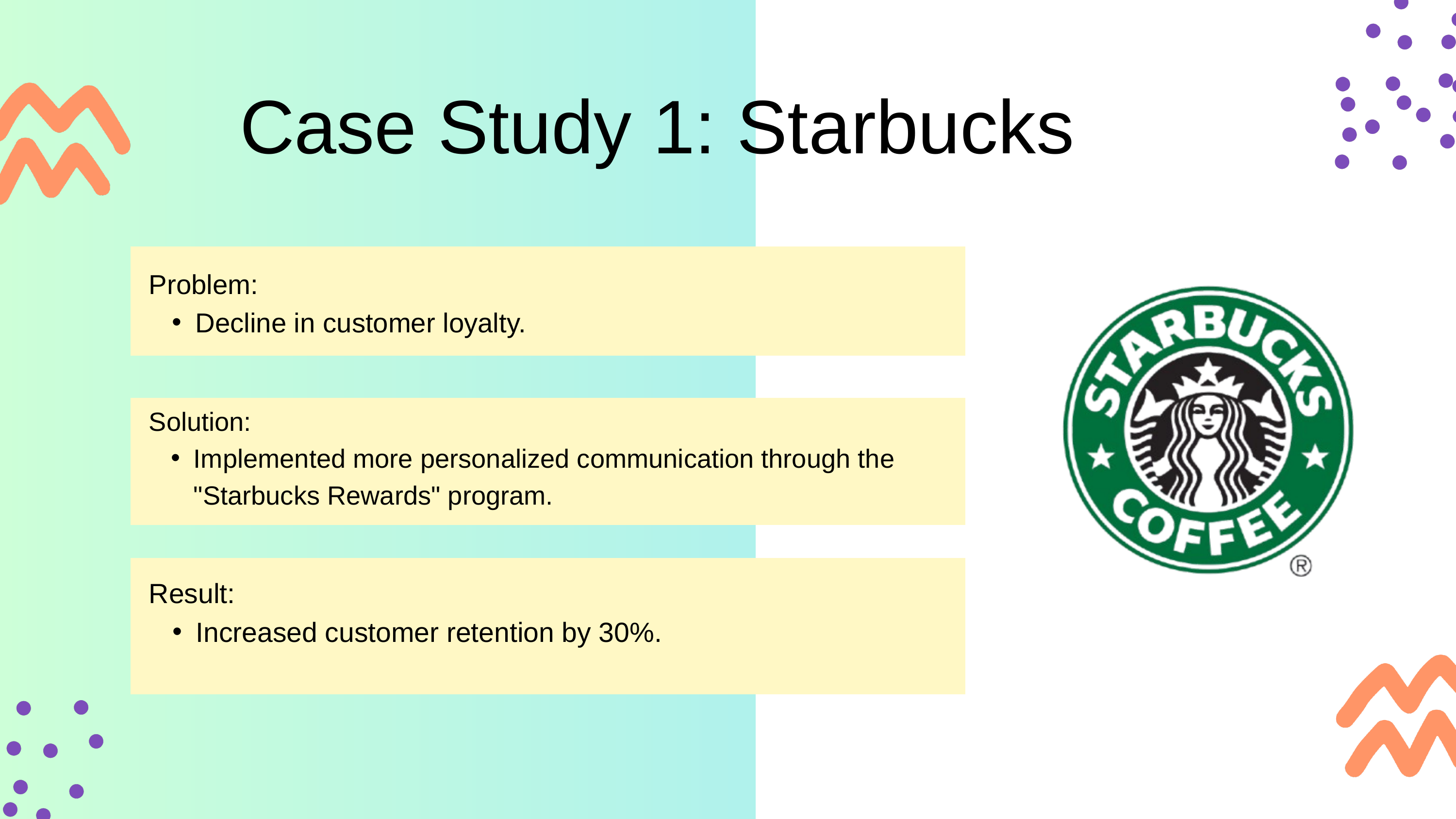

Case Study 1: Starbucks

Problem:
Decline in customer loyalty.

Solution:
Implemented more personalized communication through the "Starbucks Rewards" program.

Result:
Increased customer retention by 30%.